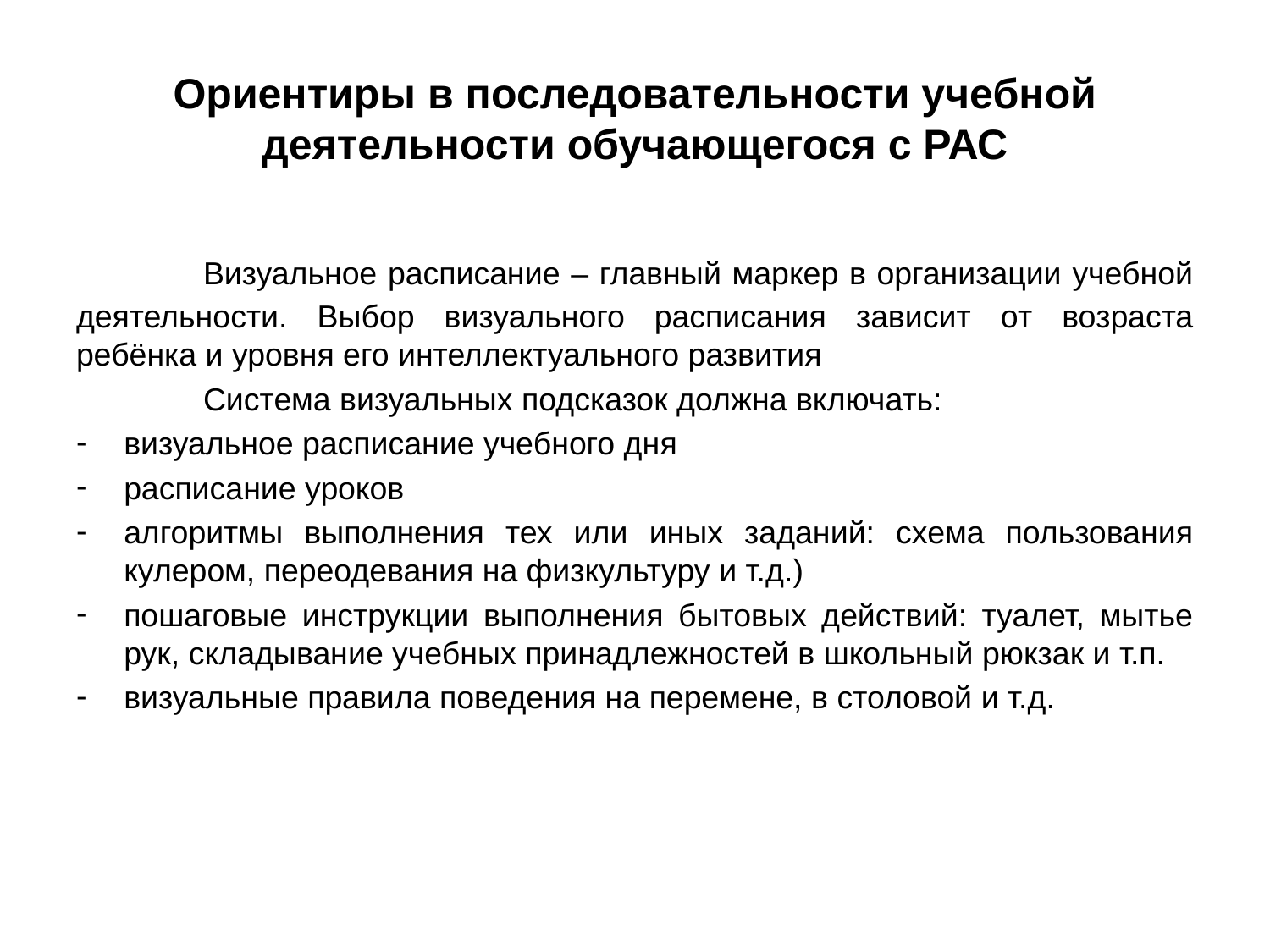

# Ориентиры в последовательности учебной деятельности обучающегося с РАС
	Визуальное расписание – главный маркер в организации учебной деятельности. Выбор визуального расписания зависит от возраста ребёнка и уровня его интеллектуального развития
	Система визуальных подсказок должна включать:
визуальное расписание учебного дня
расписание уроков
алгоритмы выполнения тех или иных заданий: схема пользования кулером, переодевания на физкультуру и т.д.)
пошаговые инструкции выполнения бытовых действий: туалет, мытье рук, складывание учебных принадлежностей в школьный рюкзак и т.п.
визуальные правила поведения на перемене, в столовой и т.д.